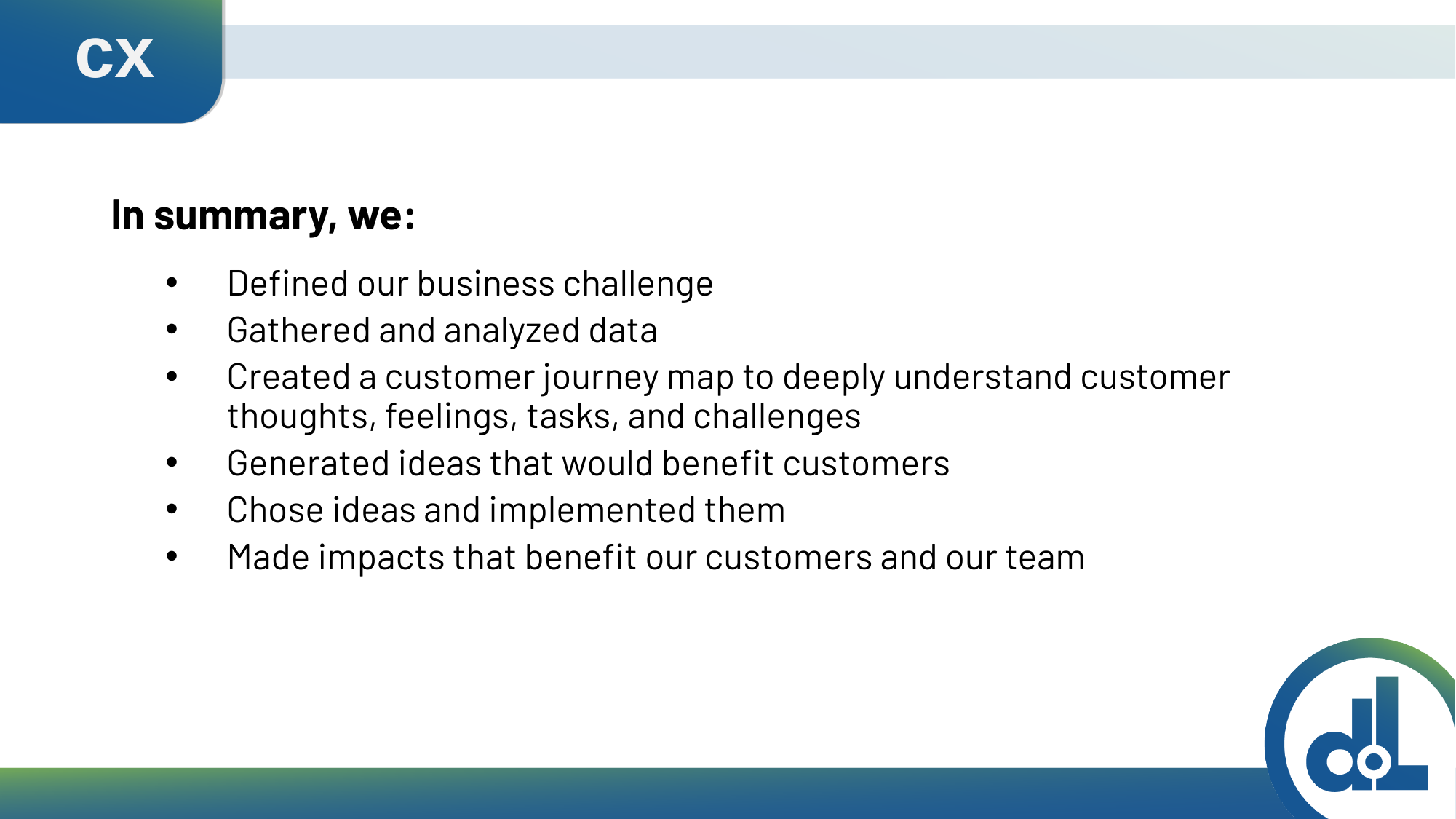

Body Content Slide
cx
In summary, we:
Defined our business challenge
Gathered and analyzed data
Created a customer journey map to deeply understand customer thoughts, feelings, tasks, and challenges
Generated ideas that would benefit customers
Chose ideas and implemented them
Made impacts that benefit our customers and our team